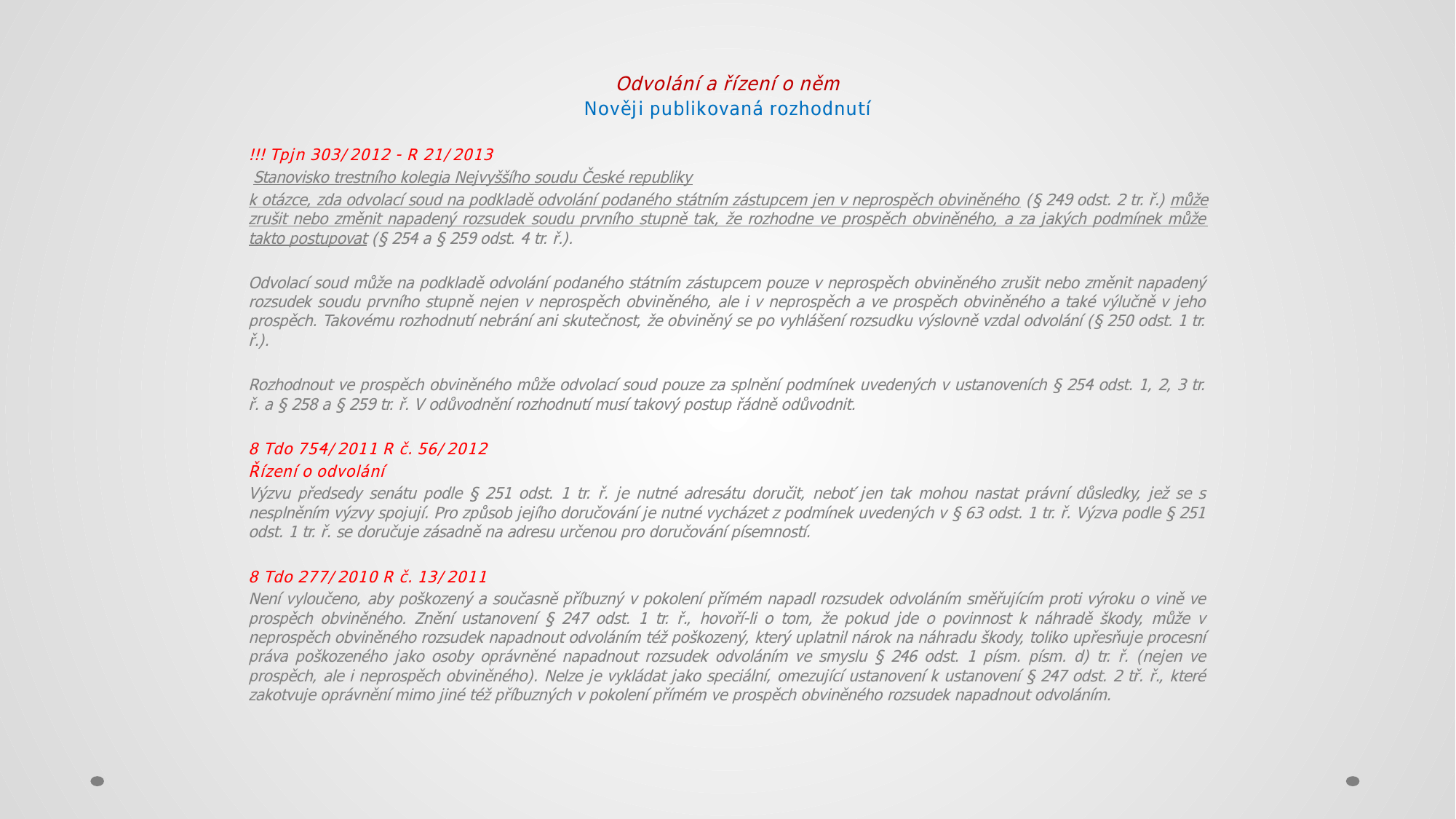

# Odvolání a řízení o něm
Nověji publikovaná rozhodnutí

!!! Tpjn 303/2012 - R 21/2013
 Stanovisko trestního kolegia Nejvyššího soudu České republiky
k otázce, zda odvolací soud na podkladě odvolání podaného státním zástupcem jen v neprospěch obviněného (§ 249 odst. 2 tr. ř.) může zrušit nebo změnit napadený rozsudek soudu prvního stupně tak, že rozhodne ve prospěch obviněného, a za jakých podmínek může takto postupovat (§ 254 a § 259 odst. 4 tr. ř.).

Odvolací soud může na podkladě odvolání podaného státním zástupcem pouze v neprospěch obviněného zrušit nebo změnit napadený rozsudek soudu prvního stupně nejen v neprospěch obviněného, ale i v neprospěch a ve prospěch obviněného a také výlučně v jeho prospěch. Takovému rozhodnutí nebrání ani skutečnost, že obviněný se po vyhlášení rozsudku výslovně vzdal odvolání (§ 250 odst. 1 tr. ř.).

Rozhodnout ve prospěch obviněného může odvolací soud pouze za splnění podmínek uvedených v ustanoveních § 254 odst. 1, 2, 3 tr. ř. a § 258 a § 259 tr. ř. V odůvodnění rozhodnutí musí takový postup řádně odůvodnit.

8 Tdo 754/2011 R č. 56/2012
Řízení o odvolání
Výzvu předsedy senátu podle § 251 odst. 1 tr. ř. je nutné adresátu doručit, neboť jen tak mohou nastat právní důsledky, jež se s nesplněním výzvy spojují. Pro způsob jejího doručování je nutné vycházet z podmínek uvedených v § 63 odst. 1 tr. ř. Výzva podle § 251 odst. 1 tr. ř. se doručuje zásadně na adresu určenou pro doručování písemností.

8 Tdo 277/2010 R č. 13/2011
Není vyloučeno, aby poškozený a současně příbuzný v pokolení přímém napadl rozsudek odvoláním směřujícím proti výroku o vině ve prospěch obviněného. Znění ustanovení § 247 odst. 1 tr. ř., hovoří-li o tom, že pokud jde o povinnost k náhradě škody, může v neprospěch obviněného rozsudek napadnout odvoláním též poškozený, který uplatnil nárok na náhradu škody, toliko upřesňuje procesní práva poškozeného jako osoby oprávněné napadnout rozsudek odvoláním ve smyslu § 246 odst. 1 písm. písm. d) tr. ř. (nejen ve prospěch, ale i neprospěch obviněného). Nelze je vykládat jako speciální, omezující ustanovení k ustanovení § 247 odst. 2 tř. ř., které zakotvuje oprávnění mimo jiné též příbuzných v pokolení přímém ve prospěch obviněného rozsudek napadnout odvoláním.